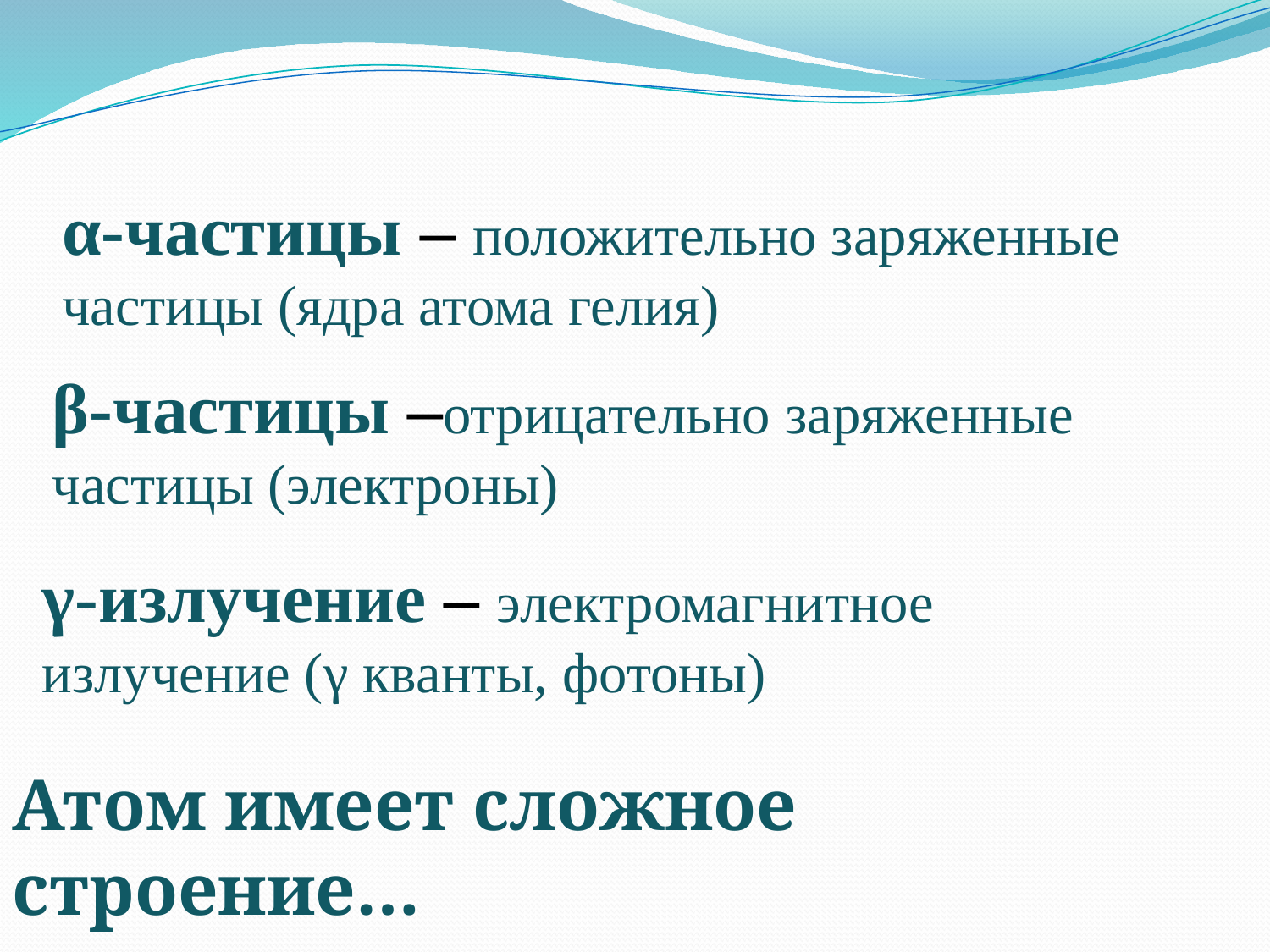

α-частицы – положительно заряженные частицы (ядра атома гелия)
β-частицы –отрицательно заряженные частицы (электроны)
γ-излучение – электромагнитное излучение (γ кванты, фотоны)
Атом имеет сложное строение…